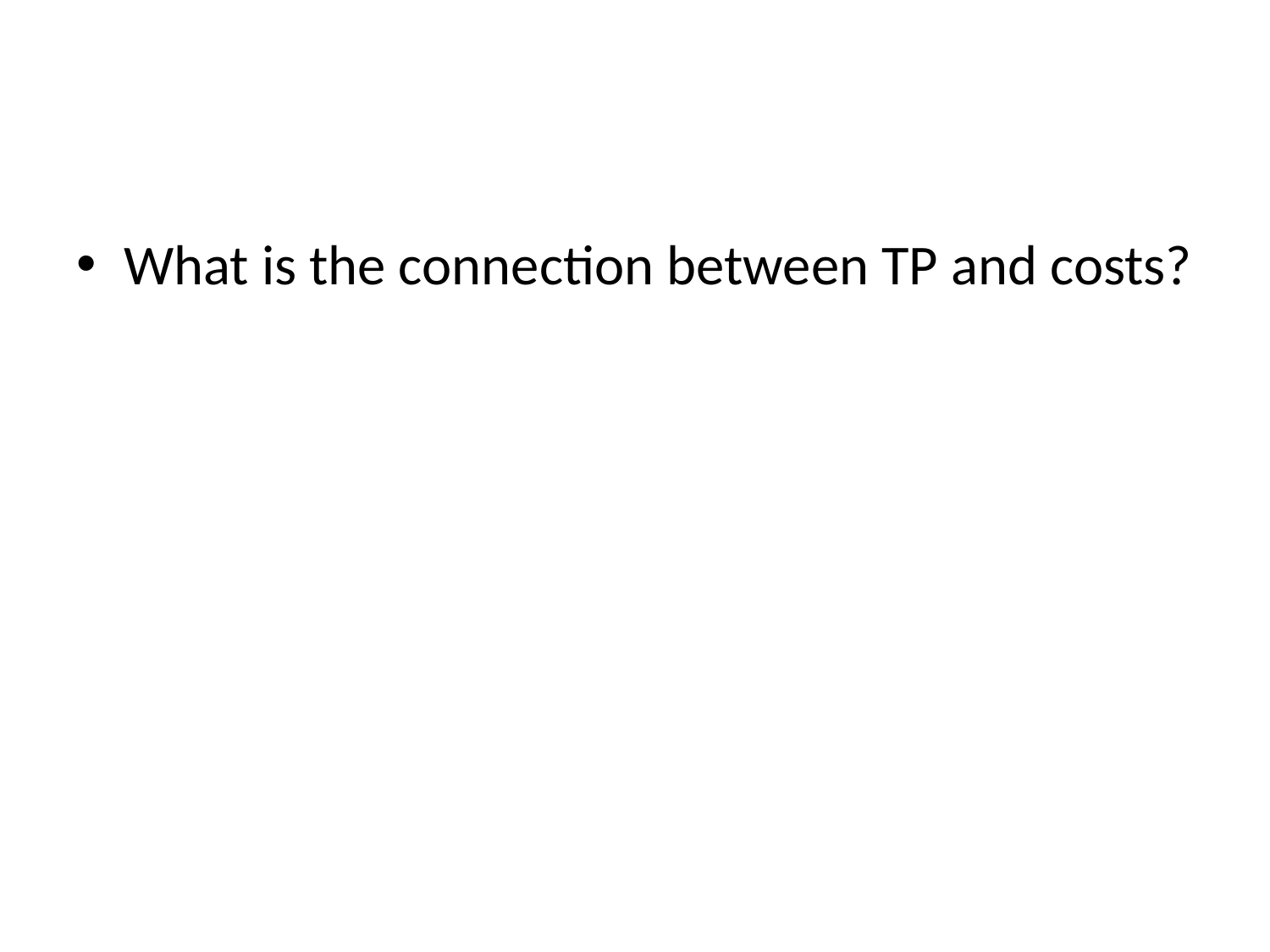

#
What is the connection between TP and costs?